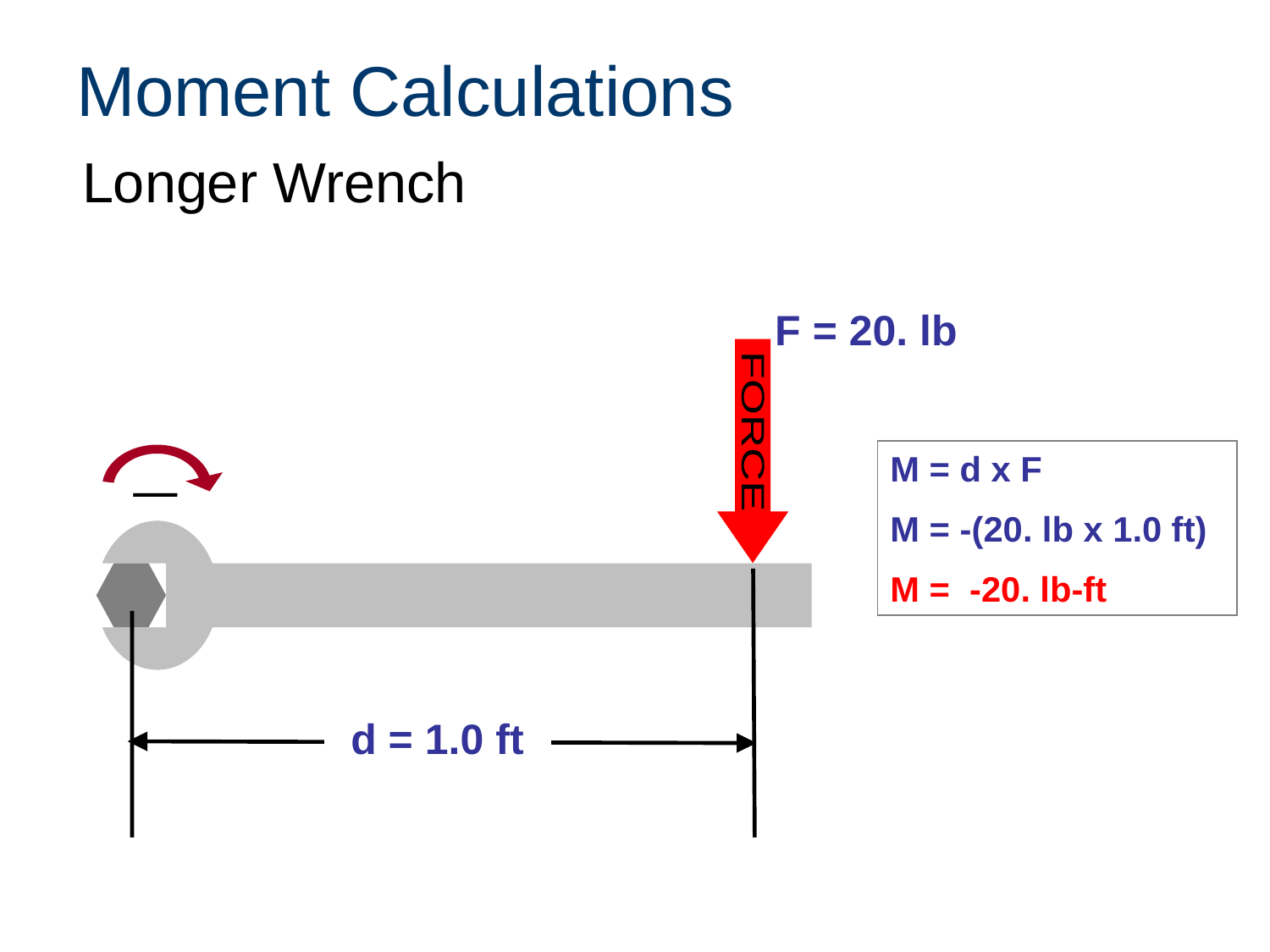

# Moment Calculations
	Longer Wrench
F = 20. lb

FORCE
M = d x F
M = -(20. lb x 1.0 ft)
M =  -20. lb-ft

¯

d = 1.0 ft